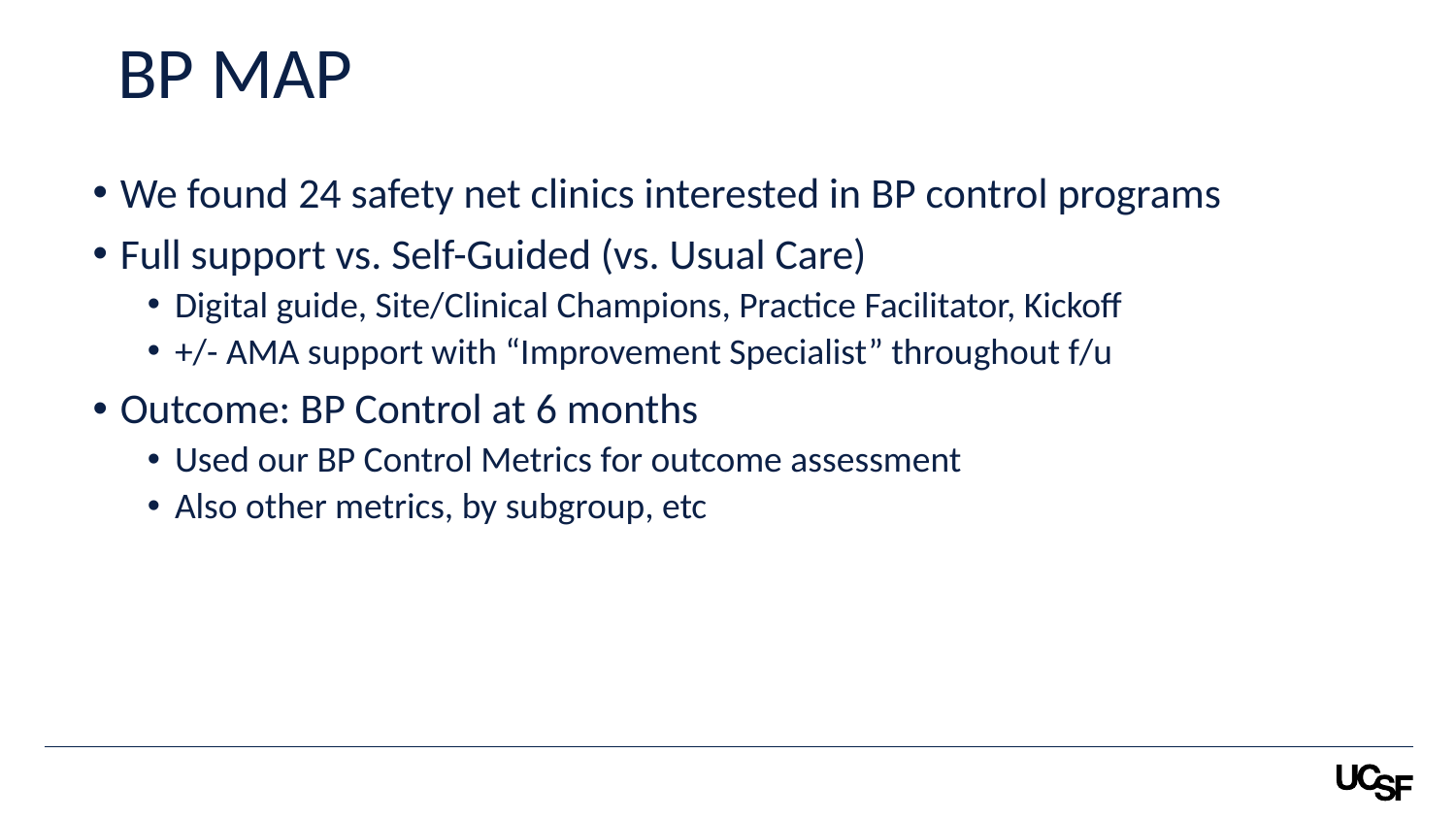

# BP MAP
We found 24 safety net clinics interested in BP control programs
Full support vs. Self-Guided (vs. Usual Care)
Digital guide, Site/Clinical Champions, Practice Facilitator, Kickoff
+/- AMA support with “Improvement Specialist” throughout f/u
Outcome: BP Control at 6 months
Used our BP Control Metrics for outcome assessment
Also other metrics, by subgroup, etc